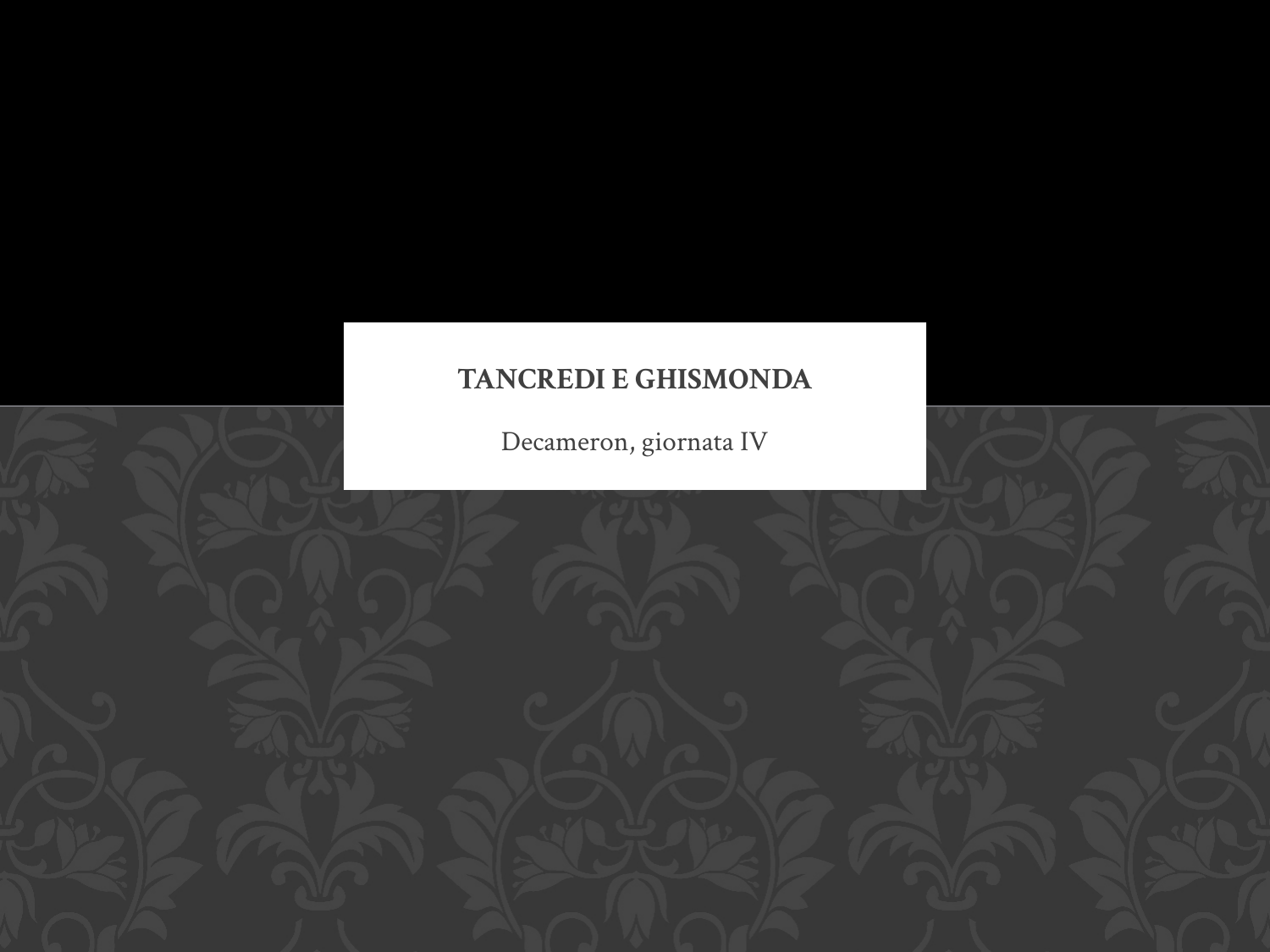

# Tancredi e ghismonda
Decameron, giornata IV